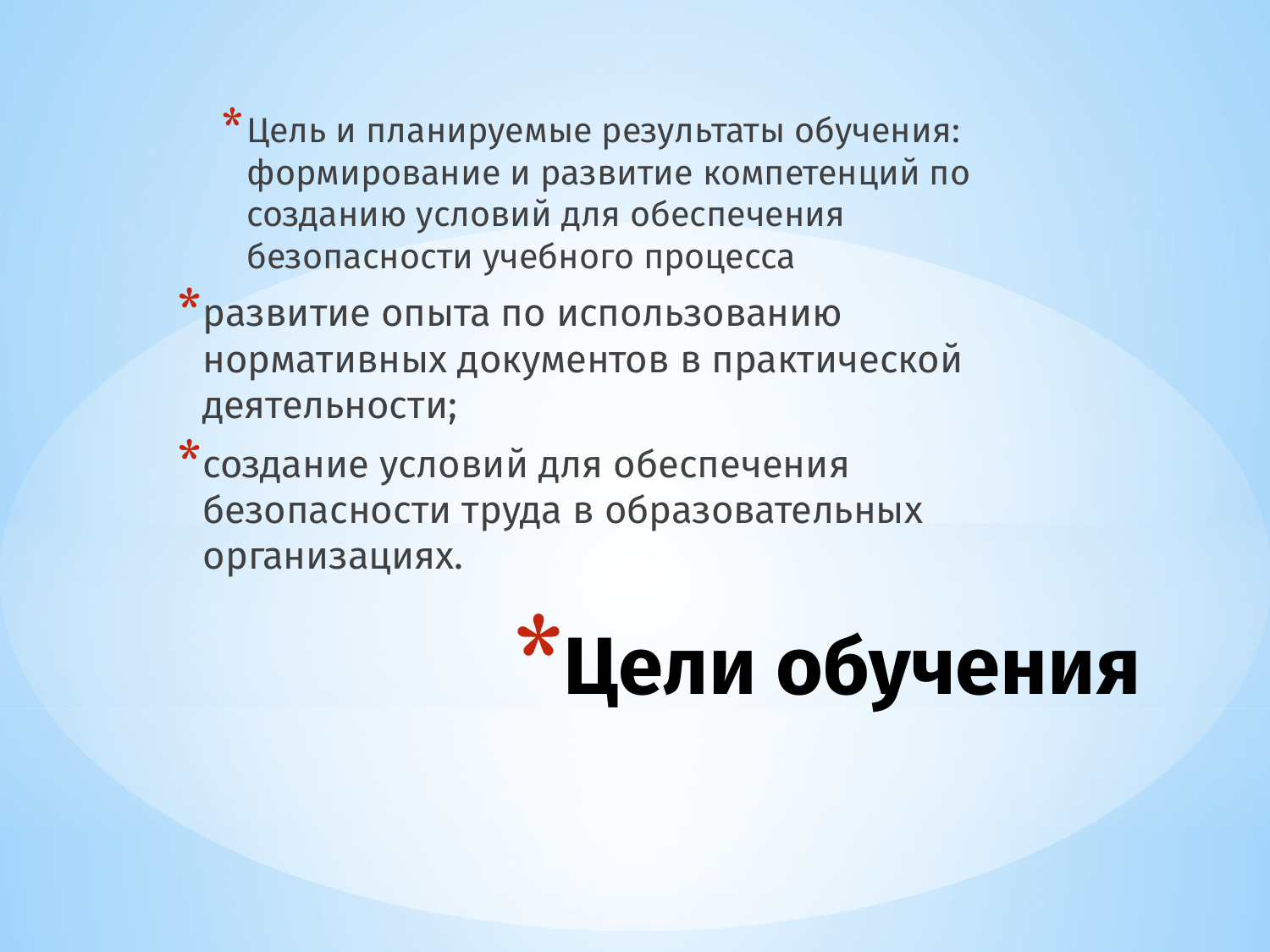

Цель и планируемые результаты обучения: формирование и развитие компетенций по созданию условий для обеспечения безопасности учебного процесса
развитие опыта по использованию нормативных документов в практической деятельности;
создание условий для обеспечения безопасности труда в образовательных организациях.

# Цели обучения